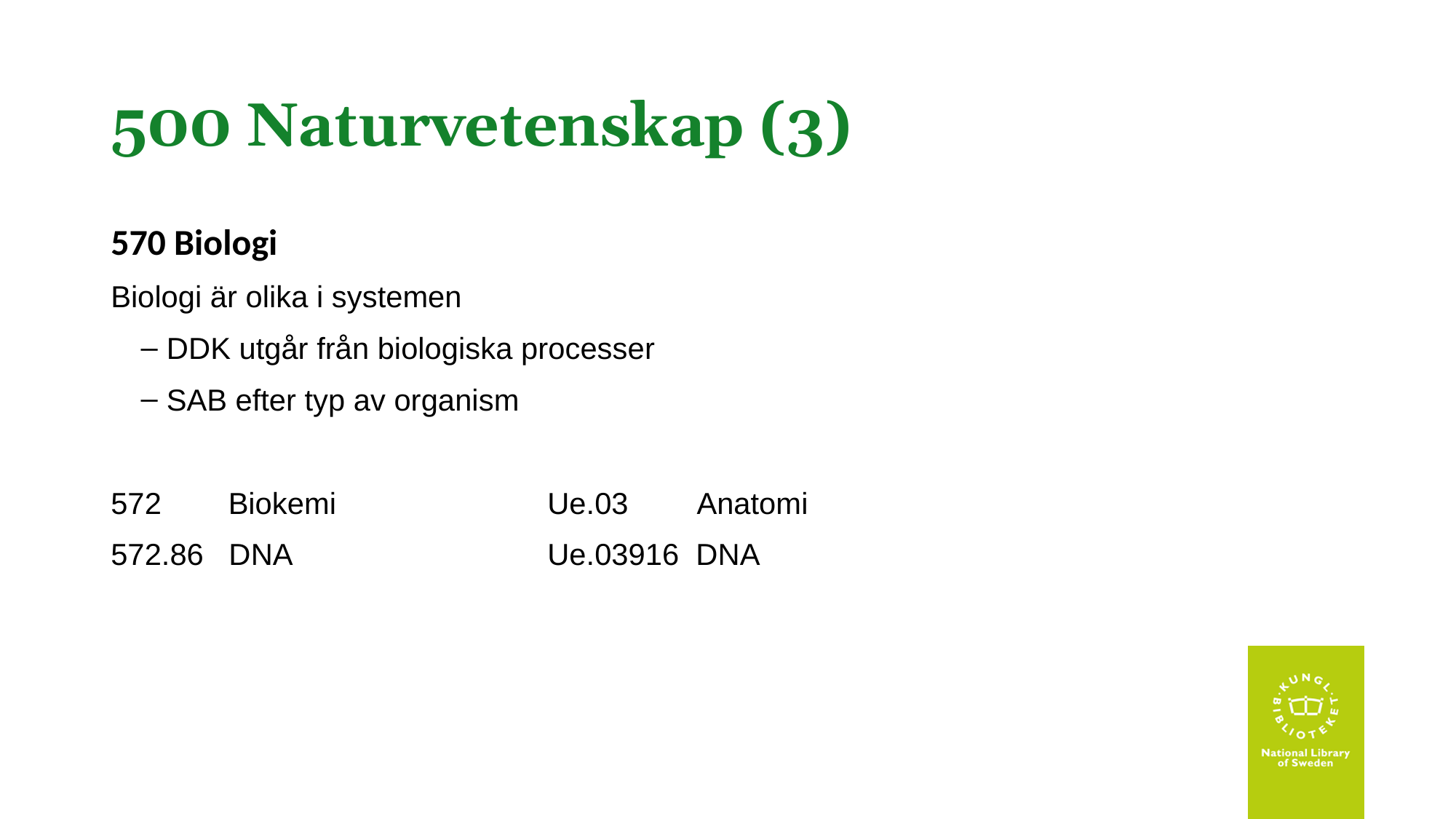

# 500 Naturvetenskap (3)
570 Biologi
Biologi är olika i systemen
DDK utgår från biologiska processer
SAB efter typ av organism

572 	 Biokemi		Ue.03	     Anatomi
572.86   DNA			Ue.03916  DNA